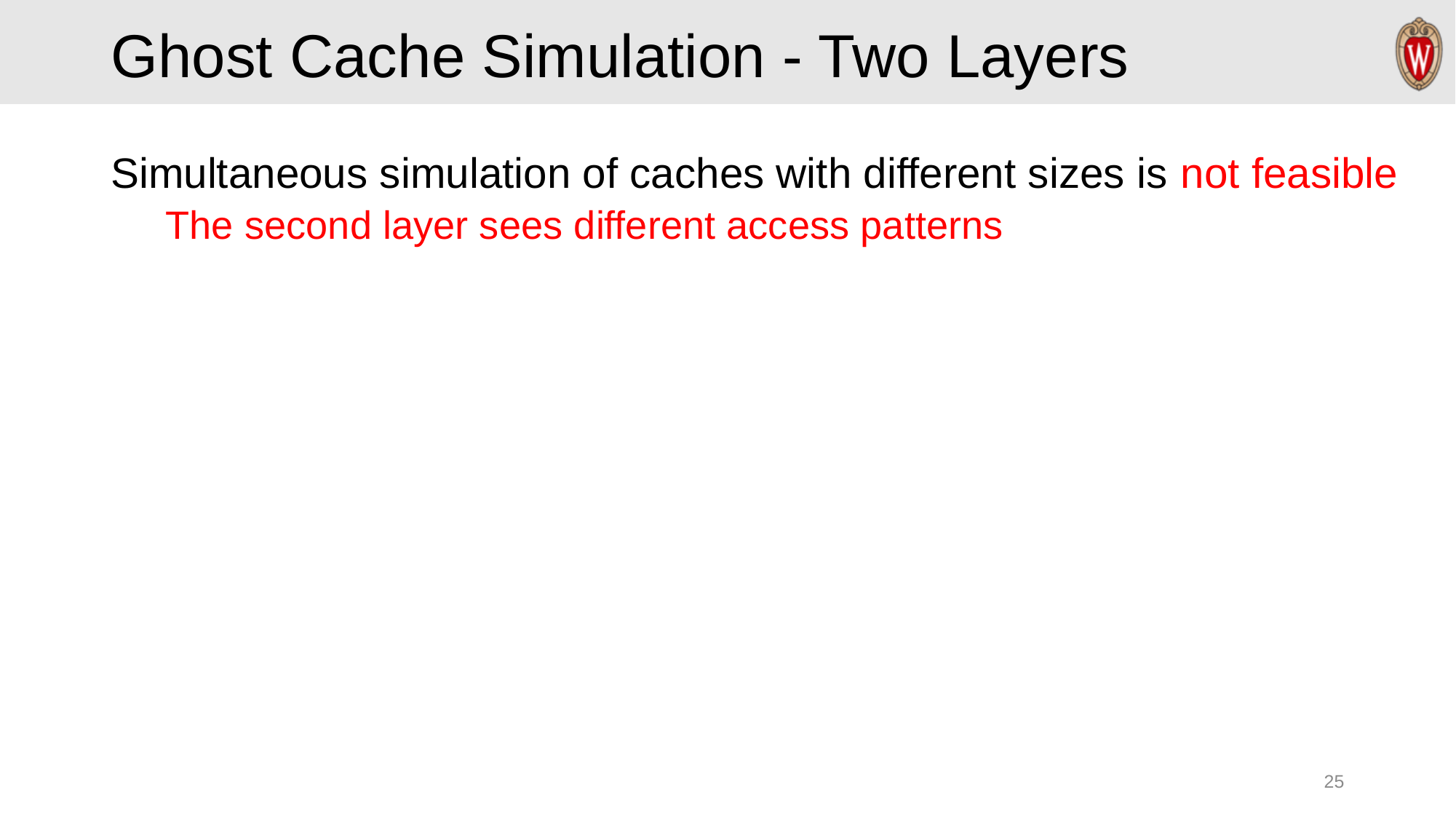

# Ghost Cache Simulation - Two Layers
Simultaneous simulation of caches with different sizes is not feasible
The second layer sees different access patterns
25